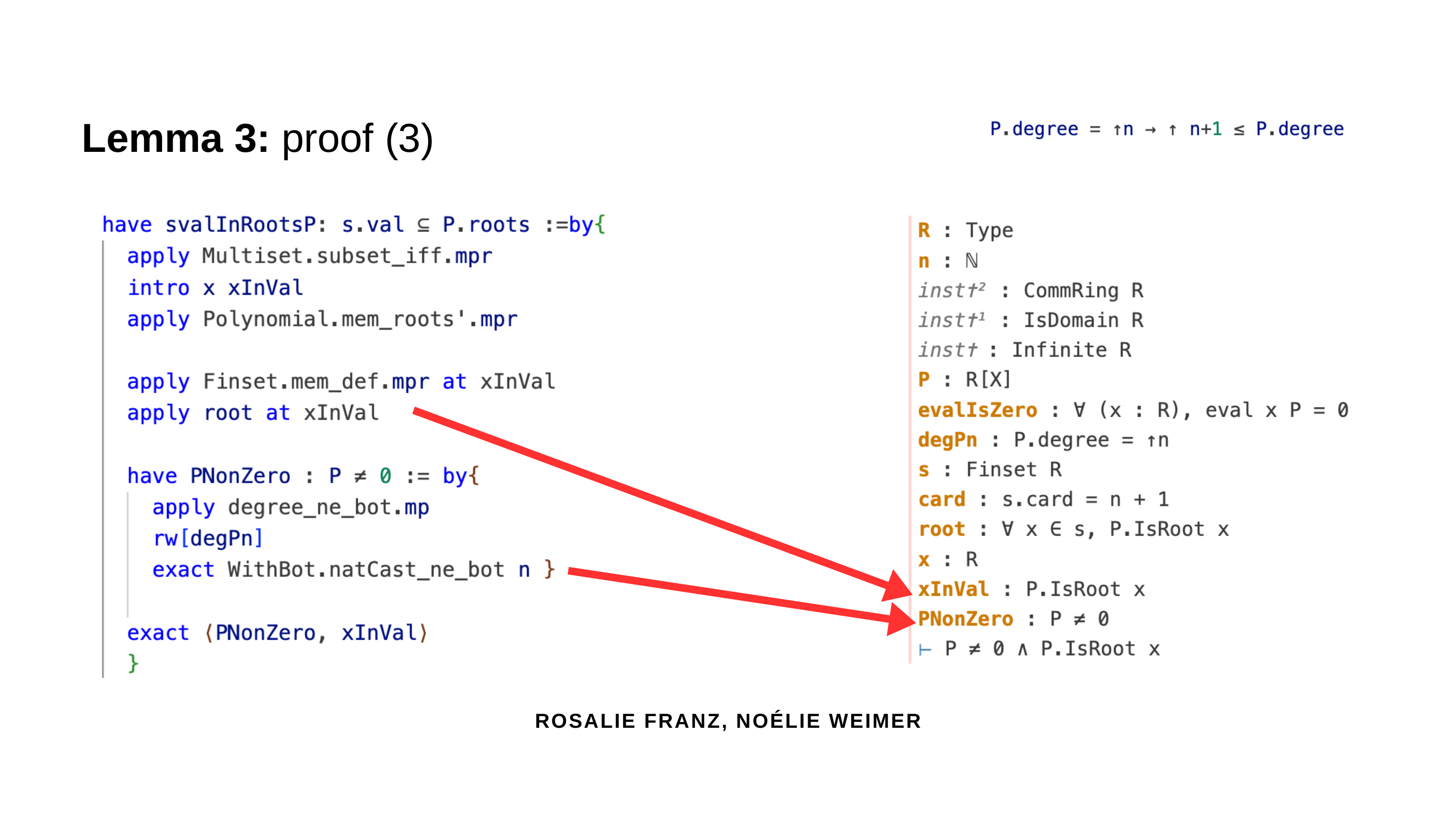

Lemma 3: proof (3)

ROSALIE FRANZ, NOÉLIE WEIMER